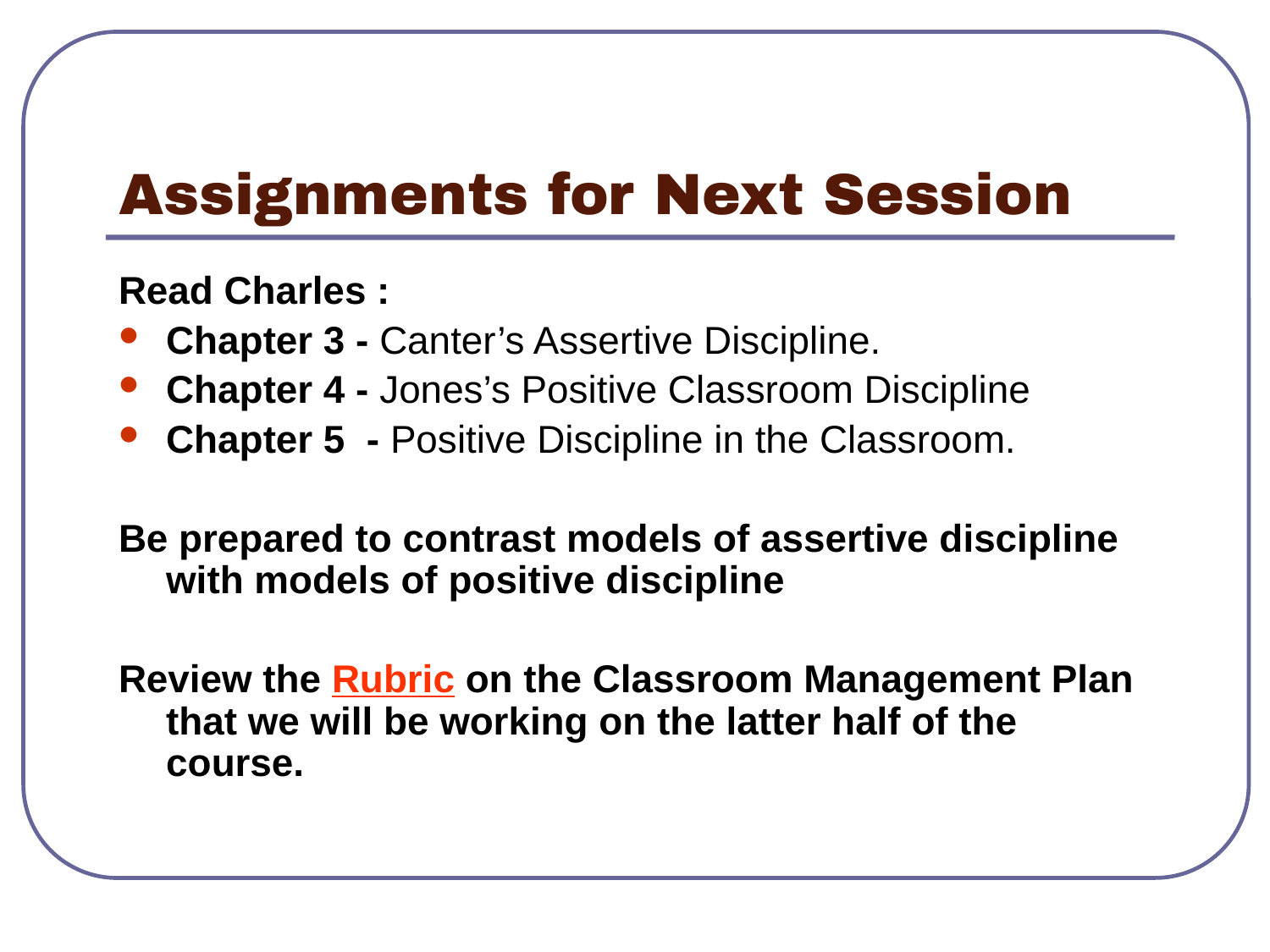

# Assignments for Next Session
Read Charles :
Chapter 3 - Canter’s Assertive Discipline.
Chapter 4 - Jones’s Positive Classroom Discipline
Chapter 5  - Positive Discipline in the Classroom.

Be prepared to contrast models of assertive discipline with models of positive discipline

Review the Rubric on the Classroom Management Plan that we will be working on the latter half of the course.